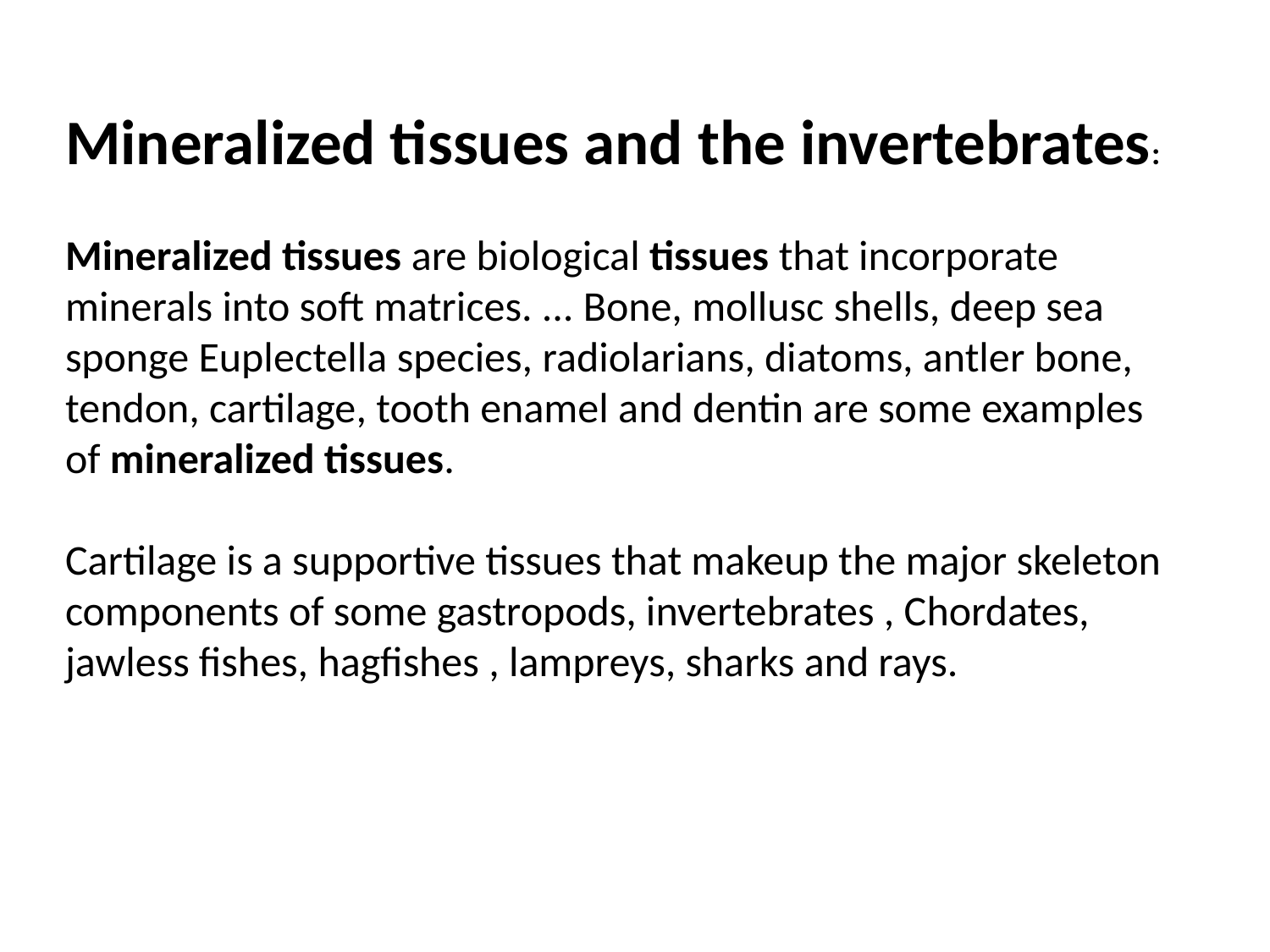

Mineralized tissues and the invertebrates:

Mineralized tissues are biological tissues that incorporate minerals into soft matrices. ... Bone, mollusc shells, deep sea sponge Euplectella species, radiolarians, diatoms, antler bone, tendon, cartilage, tooth enamel and dentin are some examples of mineralized tissues.

Cartilage is a supportive tissues that makeup the major skeleton components of some gastropods, invertebrates , Chordates, jawless fishes, hagfishes , lampreys, sharks and rays.